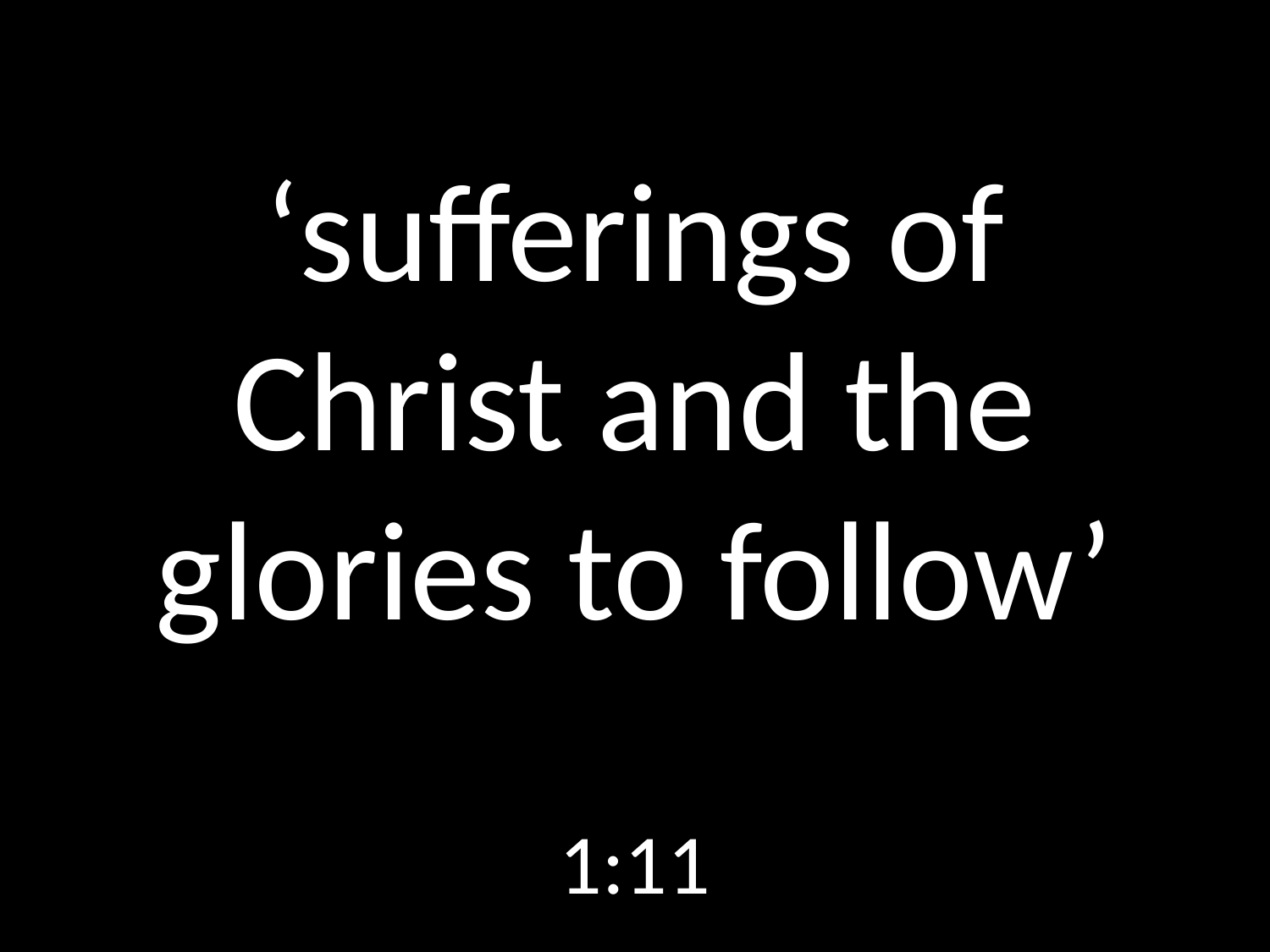

# ‘sufferings of Christ and the glories to follow’
GOD
GOD
1:11